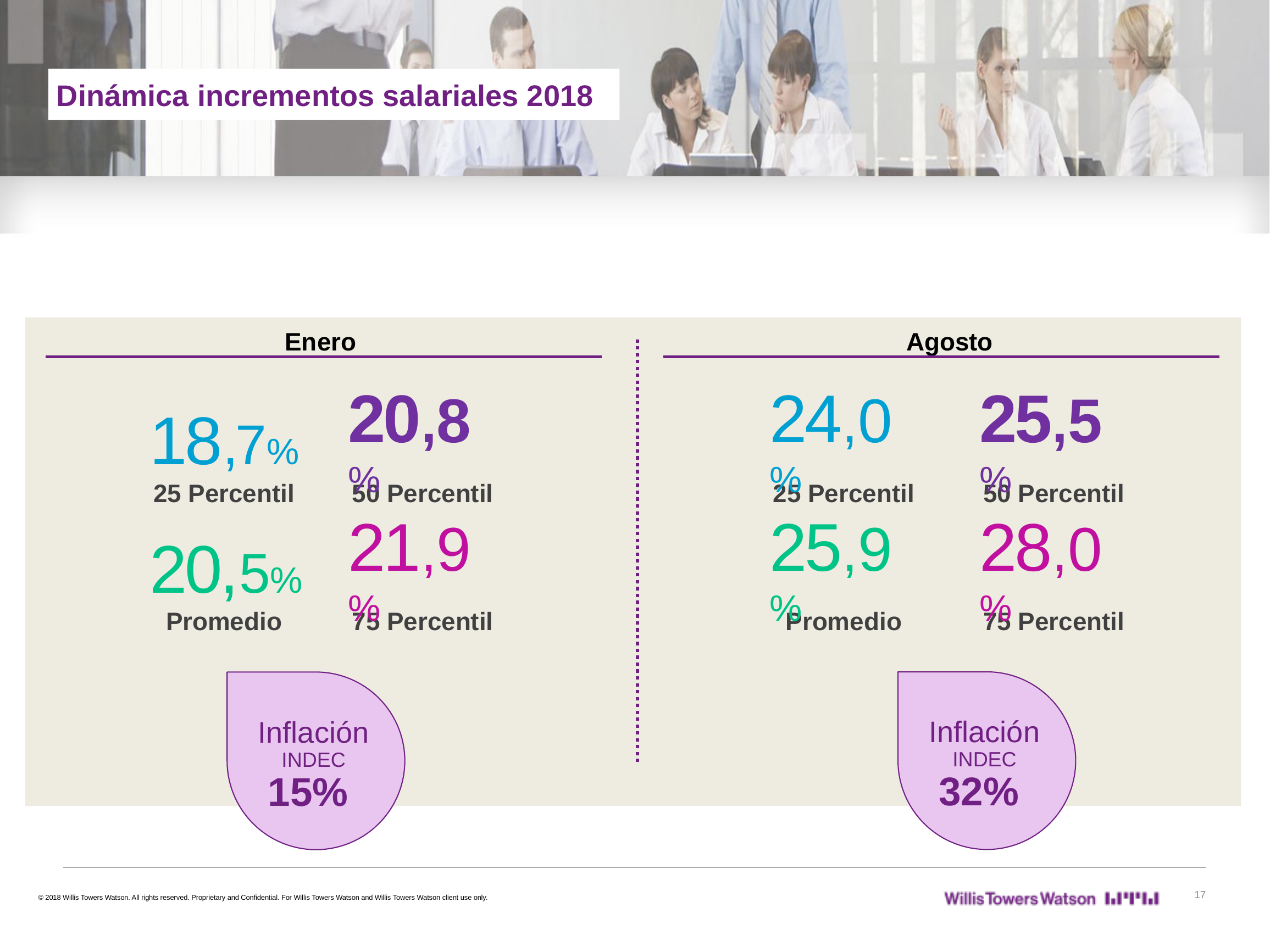

Dinámica incrementos salariales 2018

Enero
Agosto
18,7%
20,8%
24,0%
25,5%
25 Percentil
50 Percentil
25 Percentil
50 Percentil
20,5%
21,9%
25,9%
28,0%
Promedio
75 Percentil
Promedio
75 Percentil

Inflación INDEC
32%

Inflación INDEC
15%
17
© 2018 Willis Towers Watson. All rights reserved. Proprietary and Confidential. For Willis Towers Watson and Willis Towers Watson client use only.